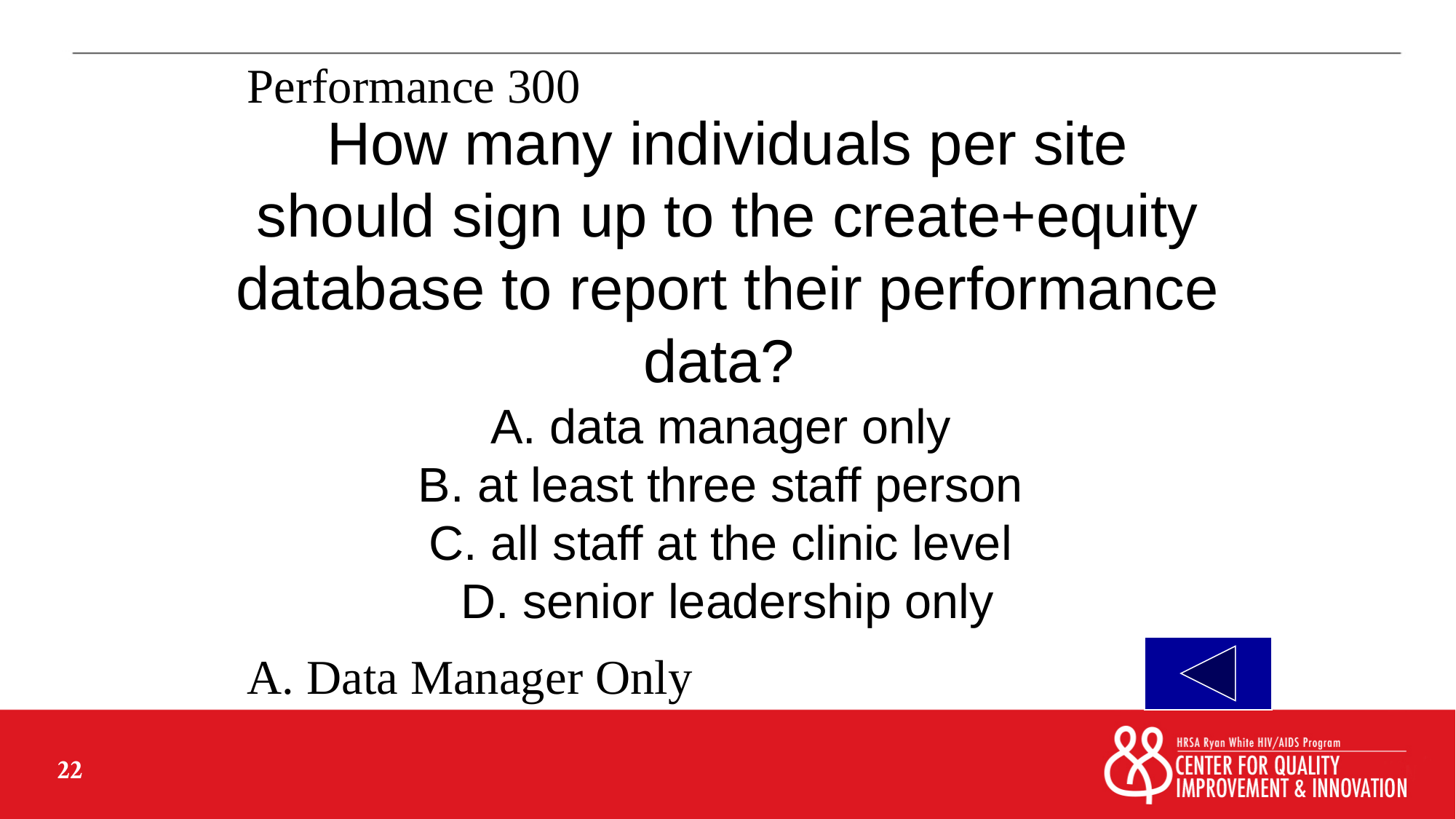

Performance 300
# How many individuals per site should sign up to the create+equity database to report their performance data? A. data manager only B. at least three staff person C. all staff at the clinic level D. senior leadership only

A. Data Manager Only